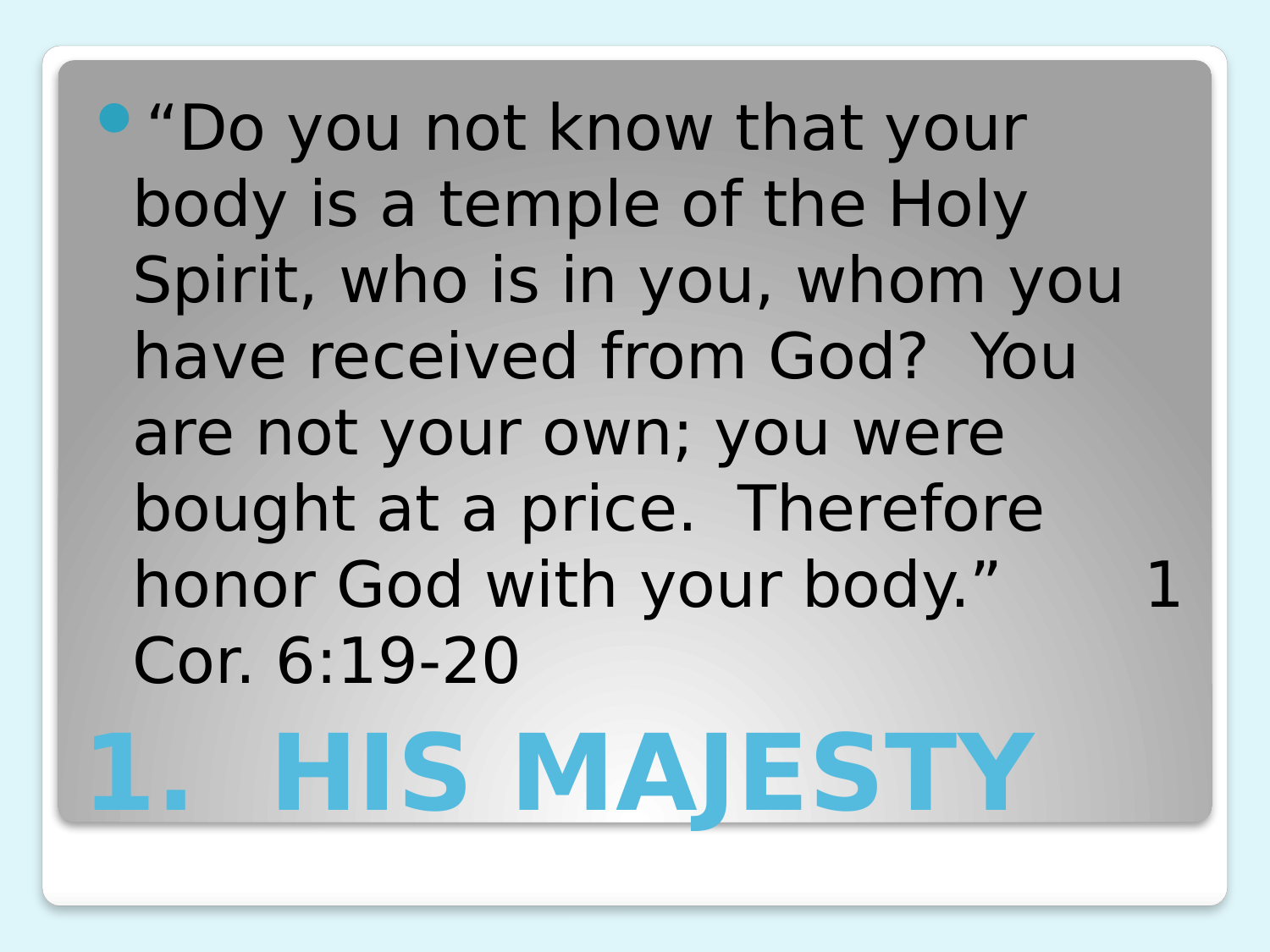

“Do you not know that your body is a temple of the Holy Spirit, who is in you, whom you have received from God?  You are not your own; you were bought at a price.  Therefore honor God with your body.”       1 Cor. 6:19-20
# 1.  HIS MAJESTY